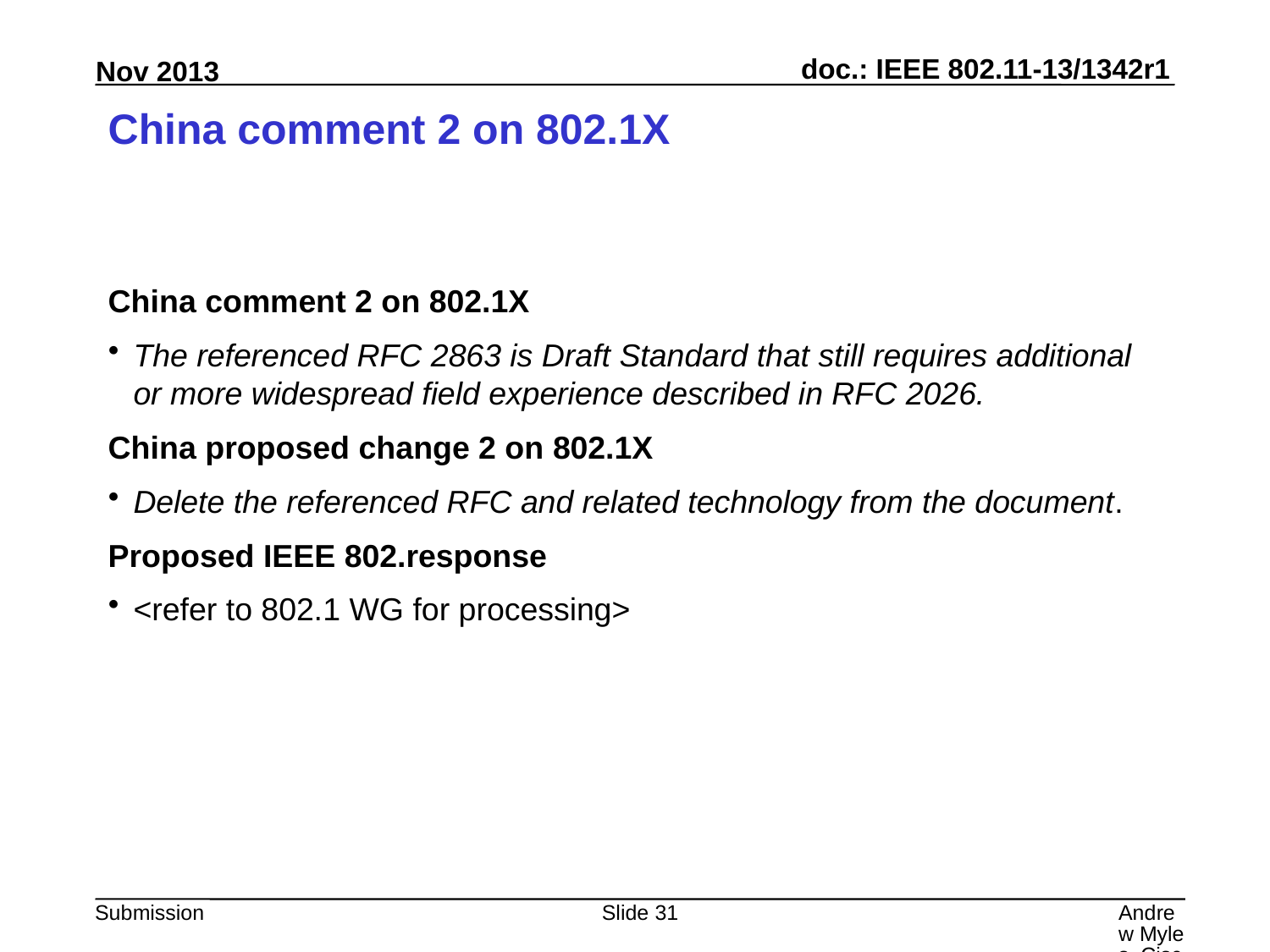

# China comment 2 on 802.1X
China comment 2 on 802.1X
The referenced RFC 2863 is Draft Standard that still requires additional or more widespread field experience described in RFC 2026.
China proposed change 2 on 802.1X
Delete the referenced RFC and related technology from the document.
Proposed IEEE 802.response
<refer to 802.1 WG for processing>
Slide 31
Andrew Myles, Cisco